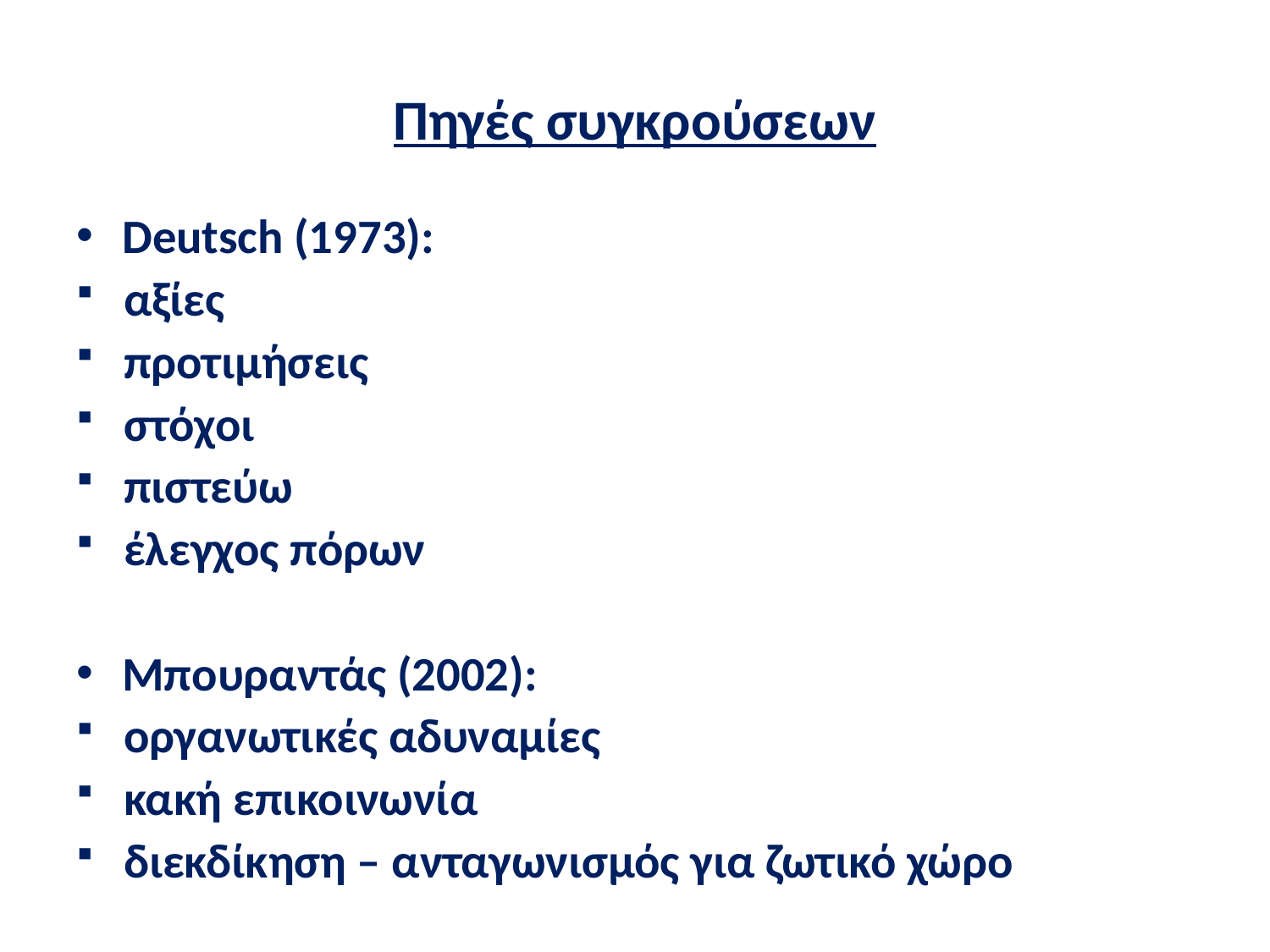

# Πηγές συγκρούσεων
Deutsch (1973):
αξίες
προτιμήσεις
στόχοι
πιστεύω
έλεγχος πόρων

Μπουραντάς (2002):
οργανωτικές αδυναμίες
κακή επικοινωνία
διεκδίκηση – ανταγωνισμός για ζωτικό χώρο